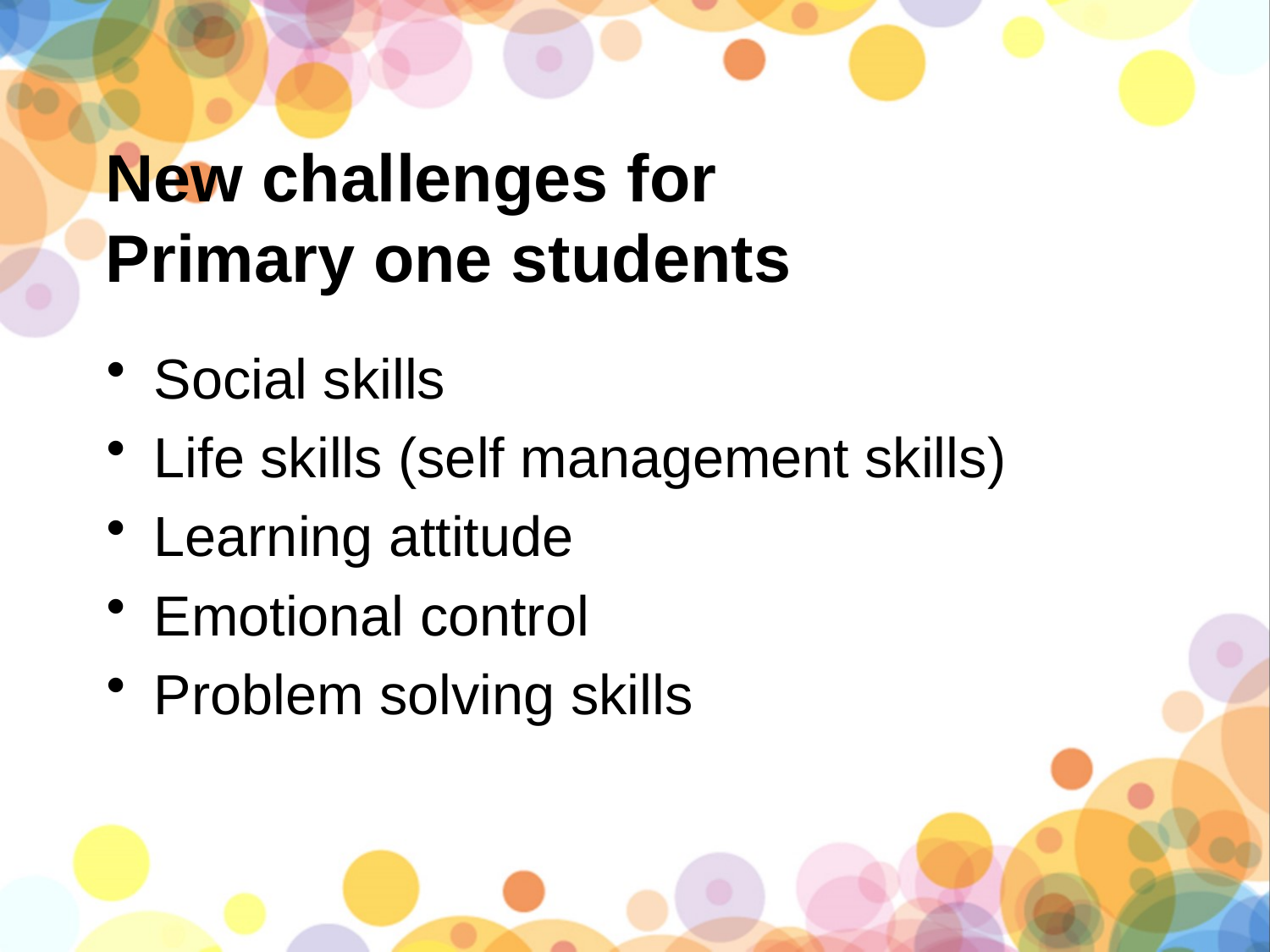

# New challenges for Primary one students
Social skills
Life skills (self management skills)
Learning attitude
Emotional control
Problem solving skills